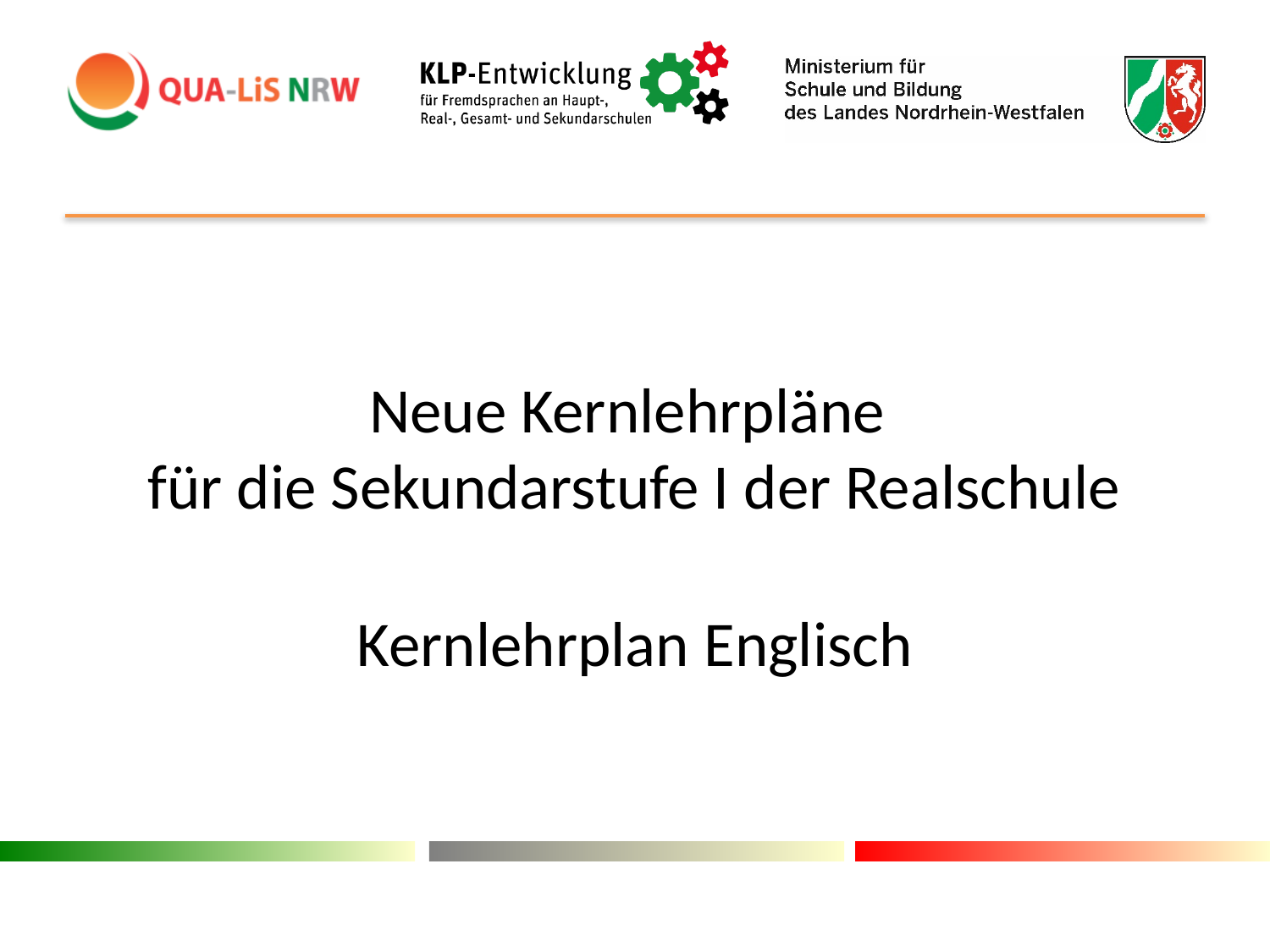

# Neue Kernlehrpläne für die Sekundarstufe I der Realschule
Kernlehrplan Englisch